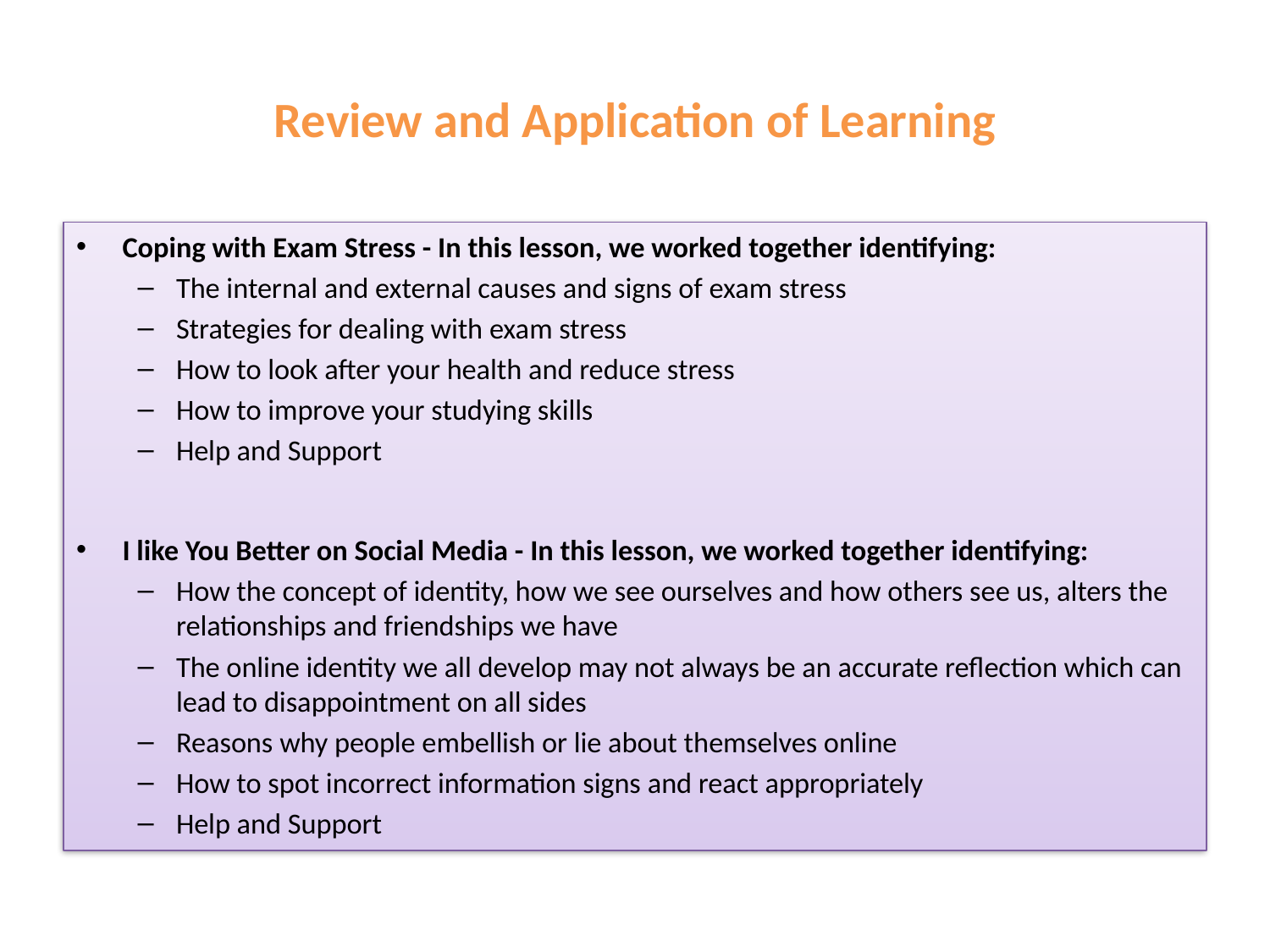

# Review and Application of Learning
Coping with Exam Stress - In this lesson, we worked together identifying:
The internal and external causes and signs of exam stress
Strategies for dealing with exam stress
How to look after your health and reduce stress
How to improve your studying skills
Help and Support

I like You Better on Social Media - In this lesson, we worked together identifying:
How the concept of identity, how we see ourselves and how others see us, alters the relationships and friendships we have
The online identity we all develop may not always be an accurate reflection which can lead to disappointment on all sides
Reasons why people embellish or lie about themselves online
How to spot incorrect information signs and react appropriately
Help and Support